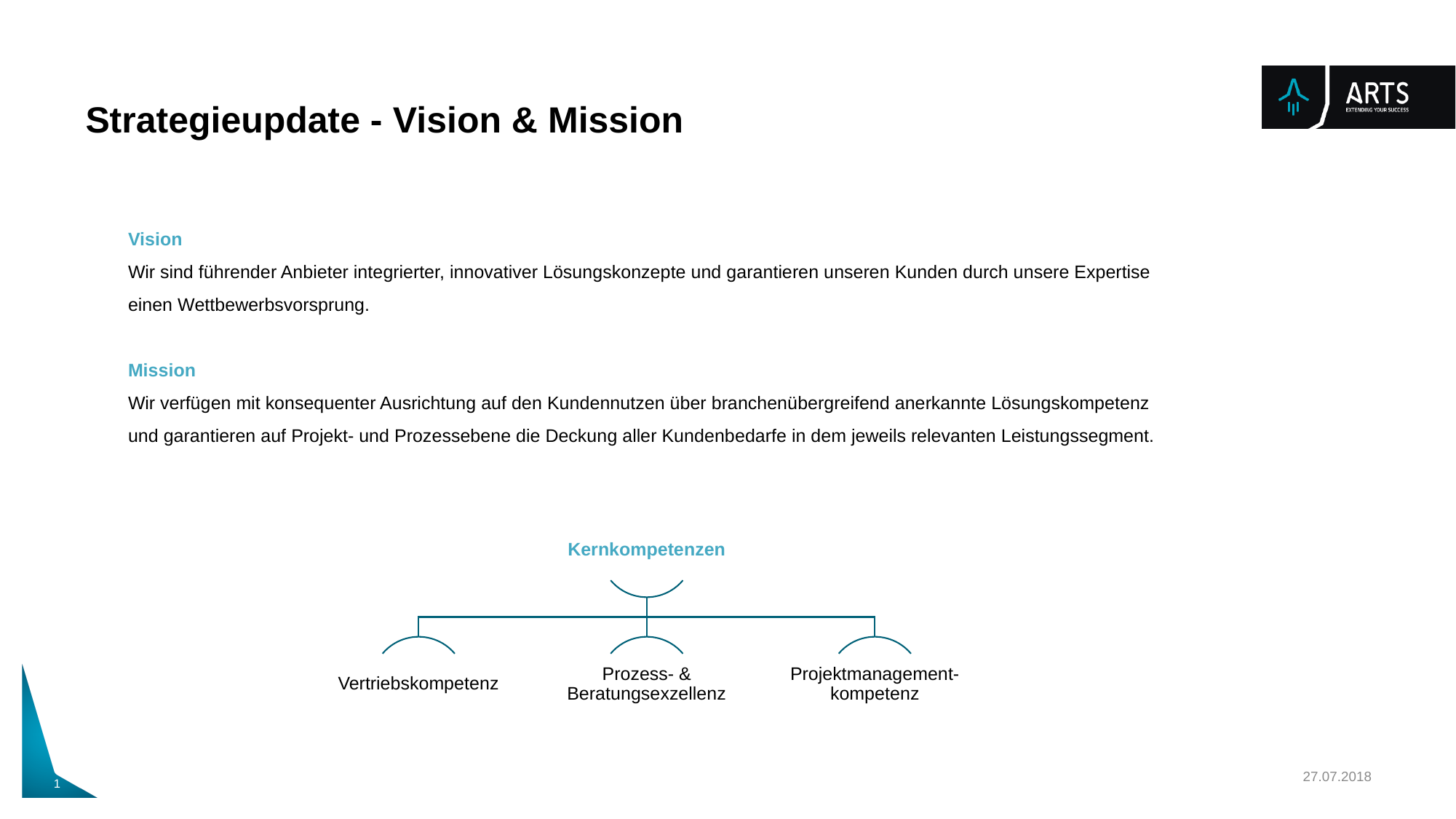

Strategieupdate - Vision & Mission
Vision
Wir sind führender Anbieter integrierter, innovativer Lösungskonzepte und garantieren unseren Kunden durch unsere Expertise einen Wettbewerbsvorsprung.

Mission
Wir verfügen mit konsequenter Ausrichtung auf den Kundennutzen über branchenübergreifend anerkannte Lösungskompetenz und garantieren auf Projekt- und Prozessebene die Deckung aller Kundenbedarfe in dem jeweils relevanten Leistungssegment.

Kernkompetenzen
Vertriebskompetenz
Prozess- & Beratungsexzellenz
Projektmanagement-kompetenz
27.07.2018
1